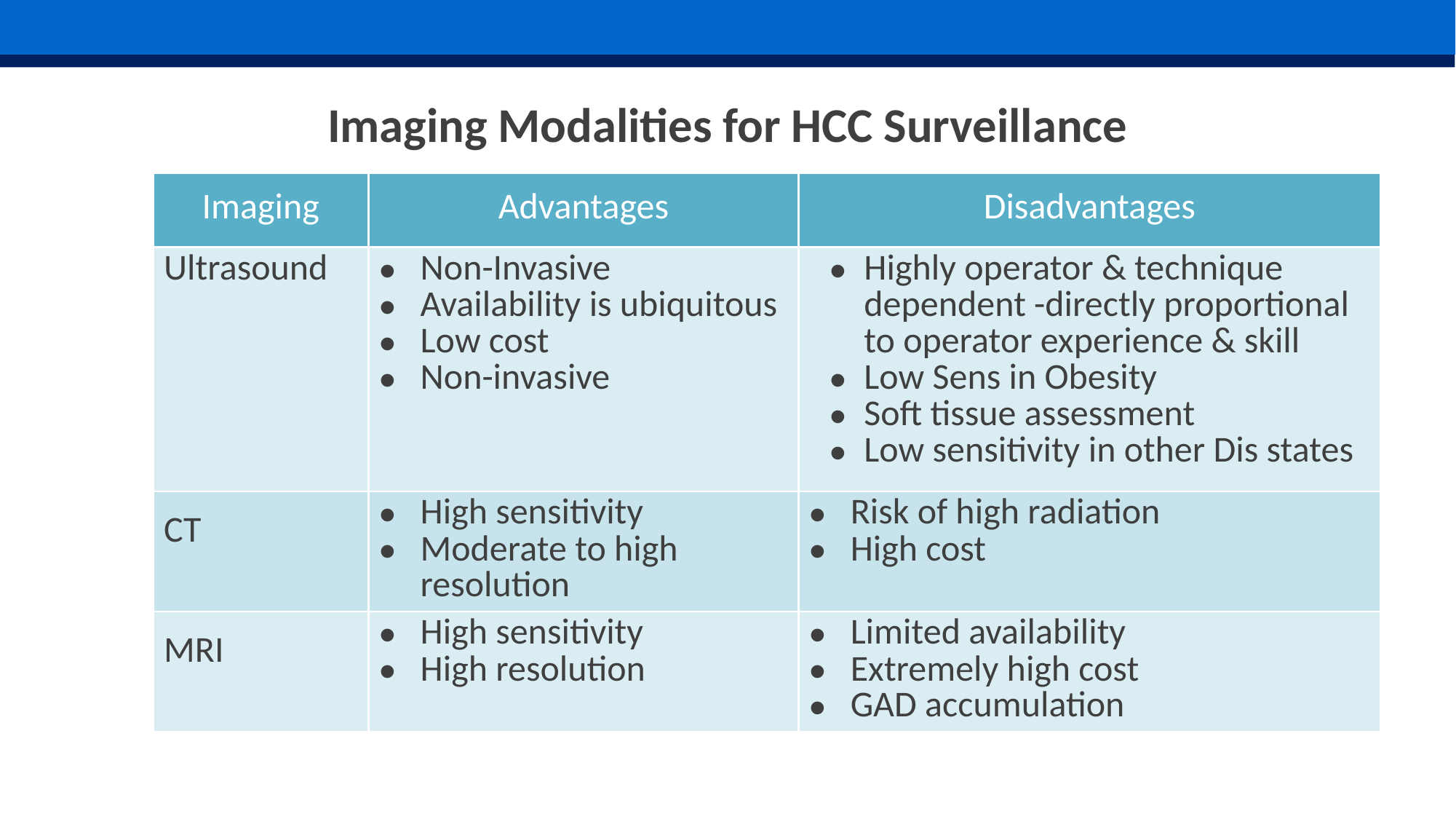

# Imaging Modalities for HCC Surveillance
| Imaging | Advantages | Disadvantages |
| --- | --- | --- |
| Ultrasound | Non-Invasive Availability is ubiquitous Low cost Non-invasive | Highly operator & technique dependent -directly proportional to operator experience & skill Low Sens in Obesity Soft tissue assessment Low sensitivity in other Dis states |
| CT | High sensitivity Moderate to high resolution | Risk of high radiation High cost |
| MRI | High sensitivity High resolution | Limited availability Extremely high cost GAD accumulation |